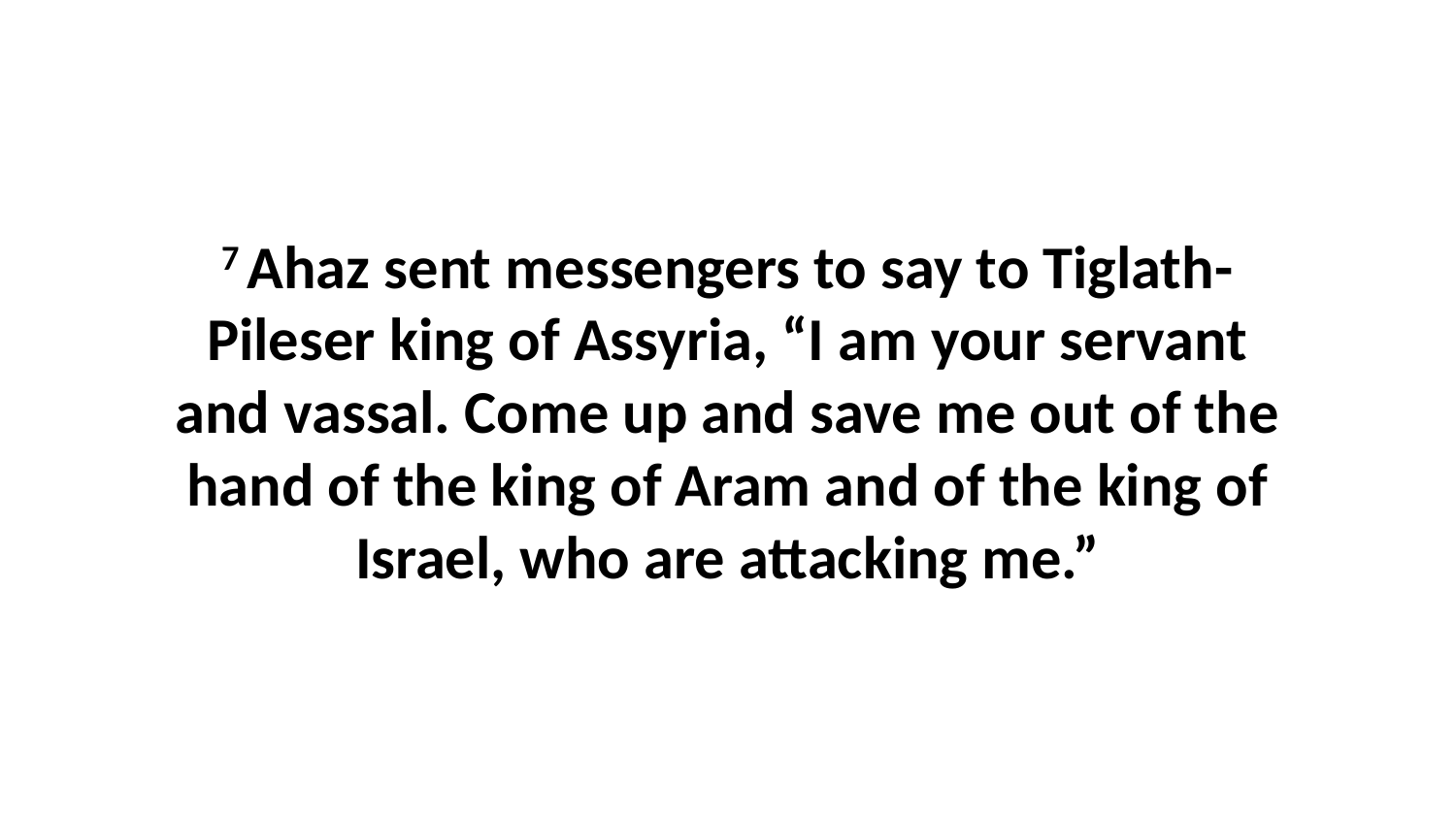

7 Ahaz sent messengers to say to Tiglath-Pileser king of Assyria, “I am your servant and vassal. Come up and save me out of the hand of the king of Aram and of the king of Israel, who are attacking me.”